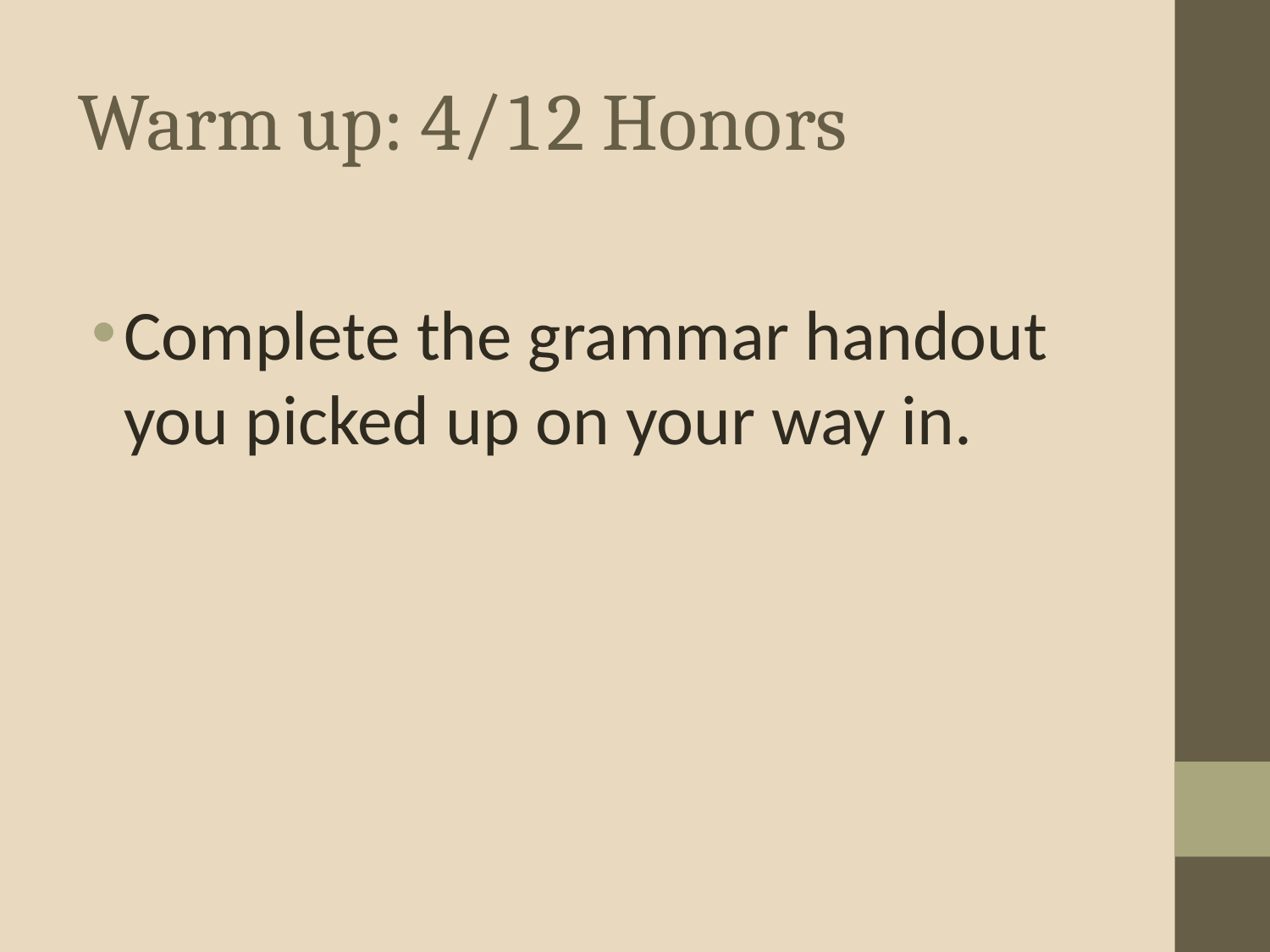

# Warm up: 4/12 Honors

Complete the grammar handout you picked up on your way in.